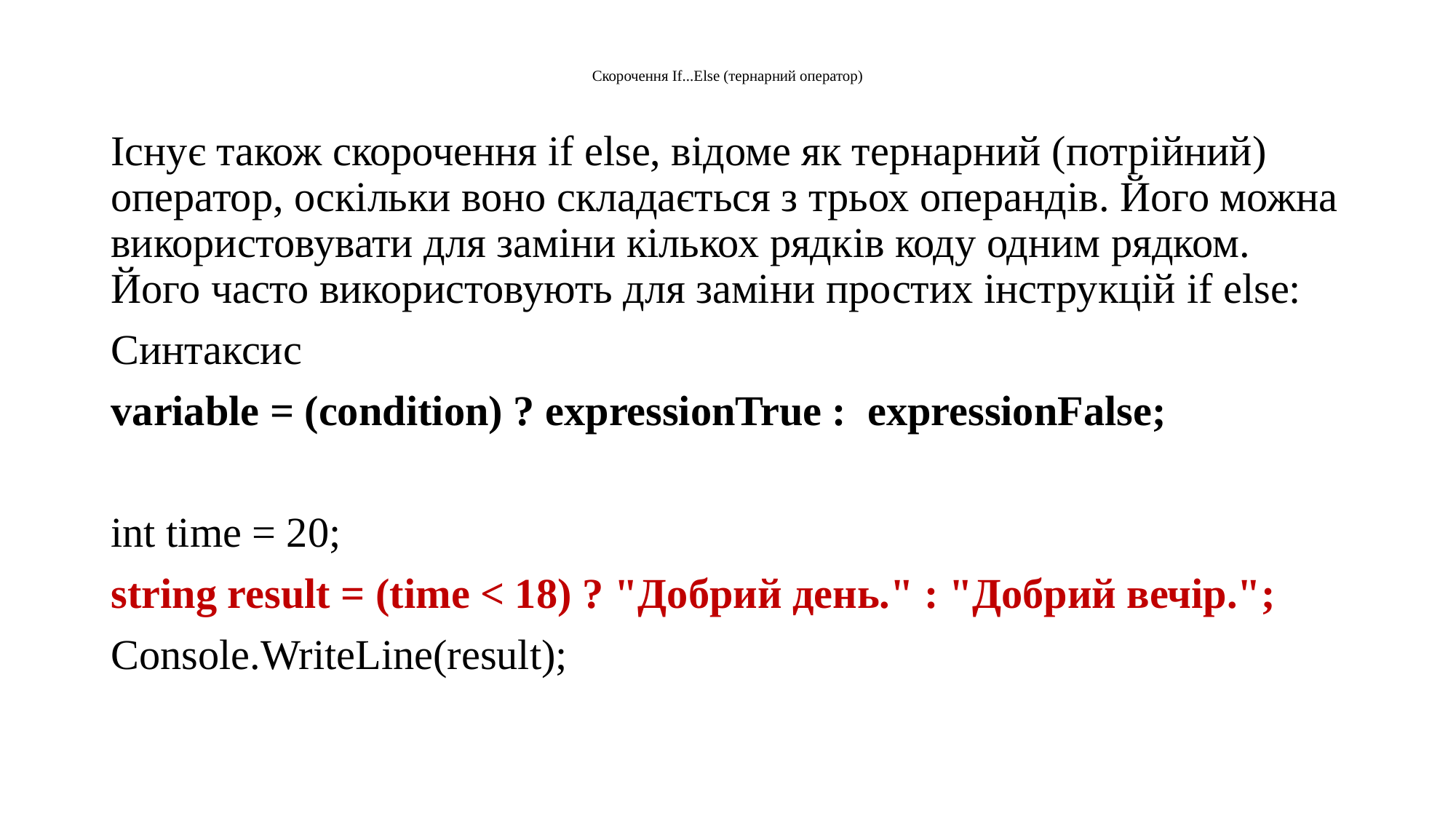

# Скорочення If...Else (тернарний оператор)
Існує також скорочення if else, відоме як тернарний (потрійний) оператор, оскільки воно складається з трьох операндів. Його можна використовувати для заміни кількох рядків коду одним рядком. Його часто використовують для заміни простих інструкцій if else:
Синтаксис
variable = (condition) ? expressionTrue :  expressionFalse;

int time = 20;
string result = (time < 18) ? "Добрий день." : "Добрий вечір.";
Console.WriteLine(result);